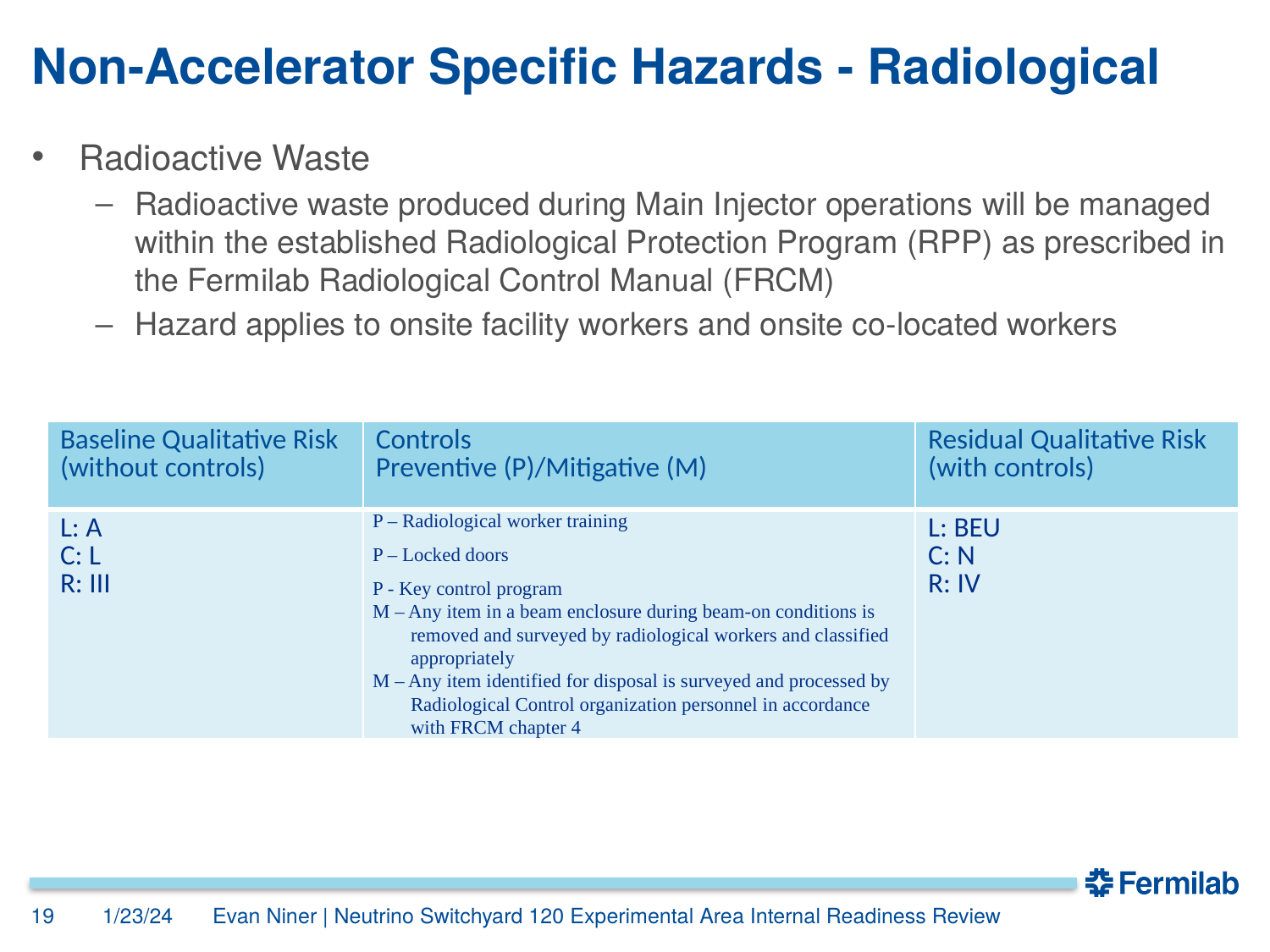

# Non-Accelerator Specific Hazards - Radiological
Radioactive Waste
Radioactive waste produced during Main Injector operations will be managed within the established Radiological Protection Program (RPP) as prescribed in the Fermilab Radiological Control Manual (FRCM)
Hazard applies to onsite facility workers and onsite co-located workers

| Baseline Qualitative Risk (without controls) | Controls Preventive (P)/Mitigative (M) | Residual Qualitative Risk (with controls) |
| --- | --- | --- |
| L: A C: L R: III | P – Radiological worker training P – Locked doors P - Key control program M – Any item in a beam enclosure during beam-on conditions is removed and surveyed by radiological workers and classified appropriately M – Any item identified for disposal is surveyed and processed by Radiological Control organization personnel in accordance with FRCM chapter 4 | L: BEU C: N R: IV |
19
1/23/24
Evan Niner | Neutrino Switchyard 120 Experimental Area Internal Readiness Review